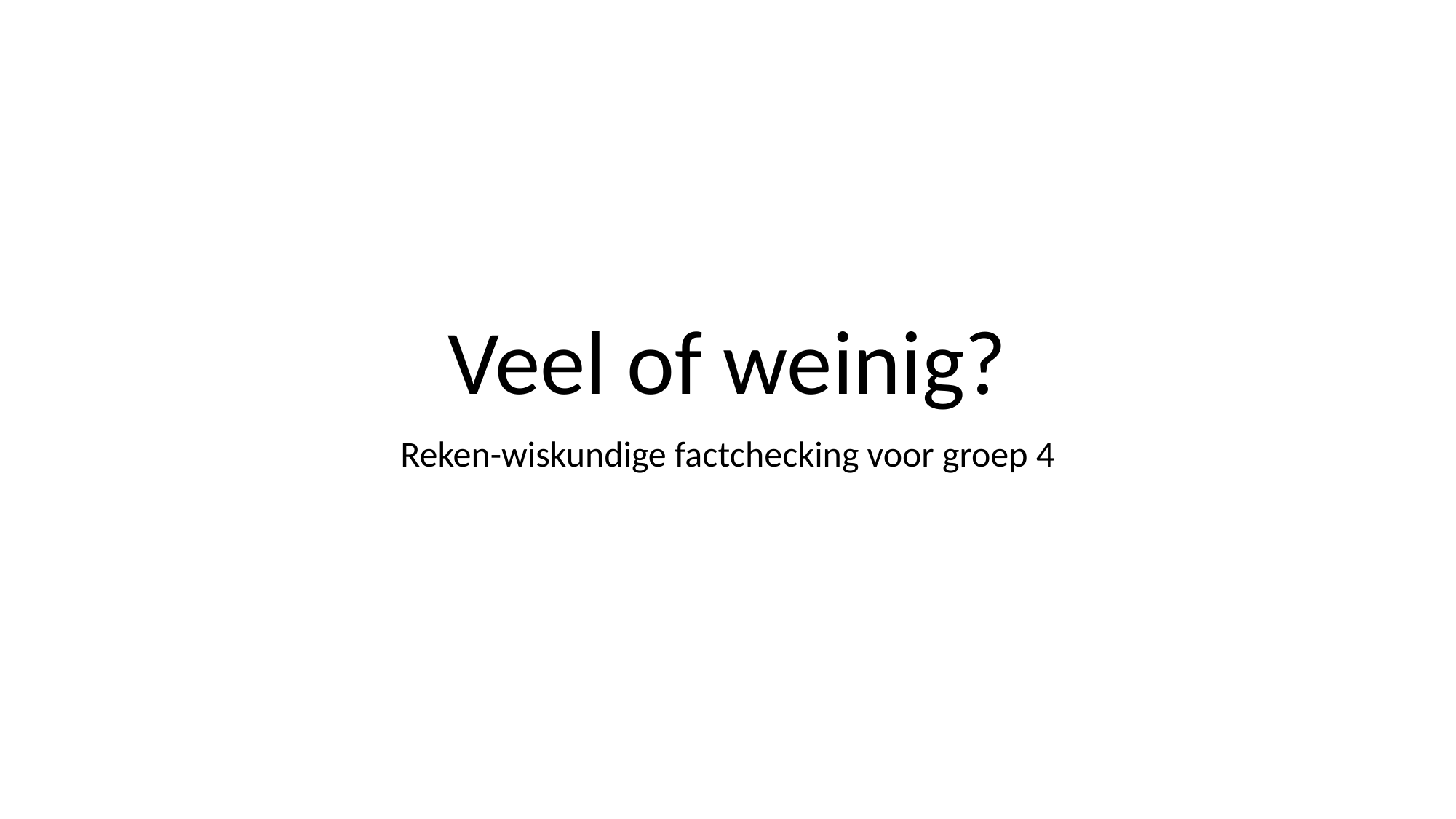

# Veel of weinig?
Reken-wiskundige factchecking voor groep 4